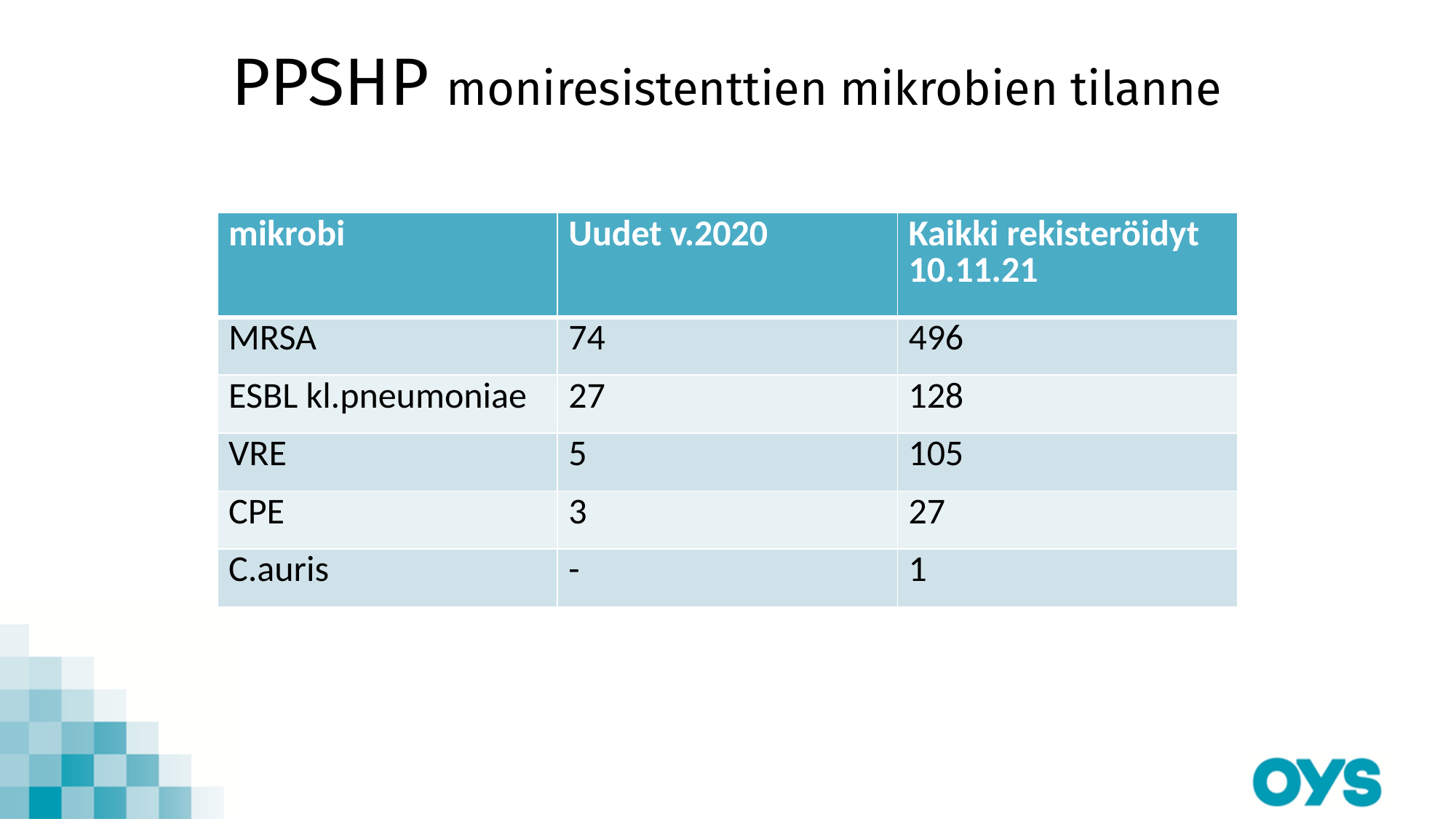

# PPSHP moniresistenttien mikrobien tilanne
| mikrobi | Uudet v.2020 | Kaikki rekisteröidyt 10.11.21 |
| --- | --- | --- |
| MRSA | 74 | 496 |
| ESBL kl.pneumoniae | 27 | 128 |
| VRE | 5 | 105 |
| CPE | 3 | 27 |
| C.auris | - | 1 |